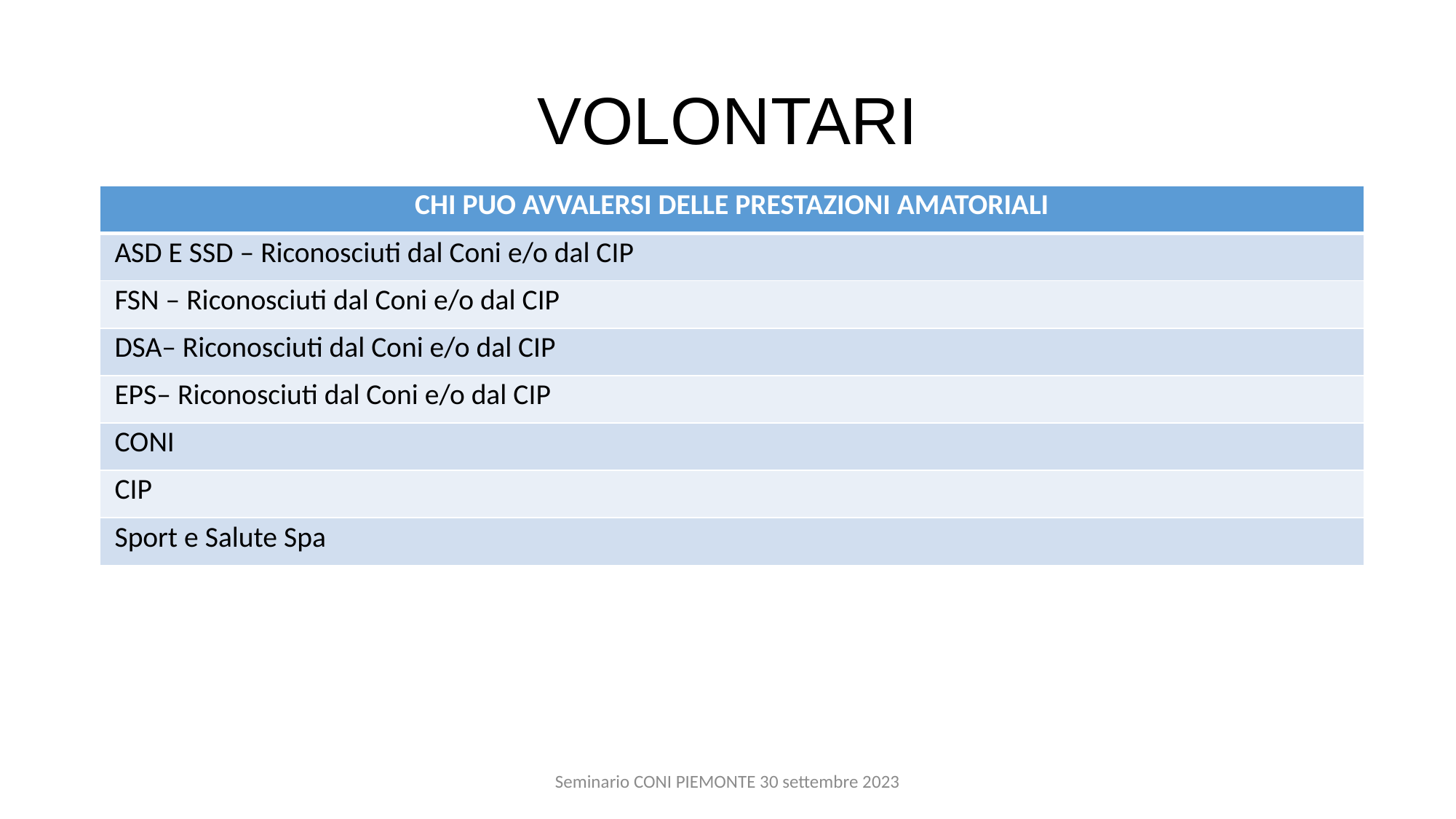

# VOLONTARI
| CHI PUO AVVALERSI DELLE PRESTAZIONI AMATORIALI |
| --- |
| ASD E SSD – Riconosciuti dal Coni e/o dal CIP |
| FSN – Riconosciuti dal Coni e/o dal CIP |
| DSA– Riconosciuti dal Coni e/o dal CIP |
| EPS– Riconosciuti dal Coni e/o dal CIP |
| CONI |
| CIP |
| Sport e Salute Spa |
Seminario CONI PIEMONTE 30 settembre 2023